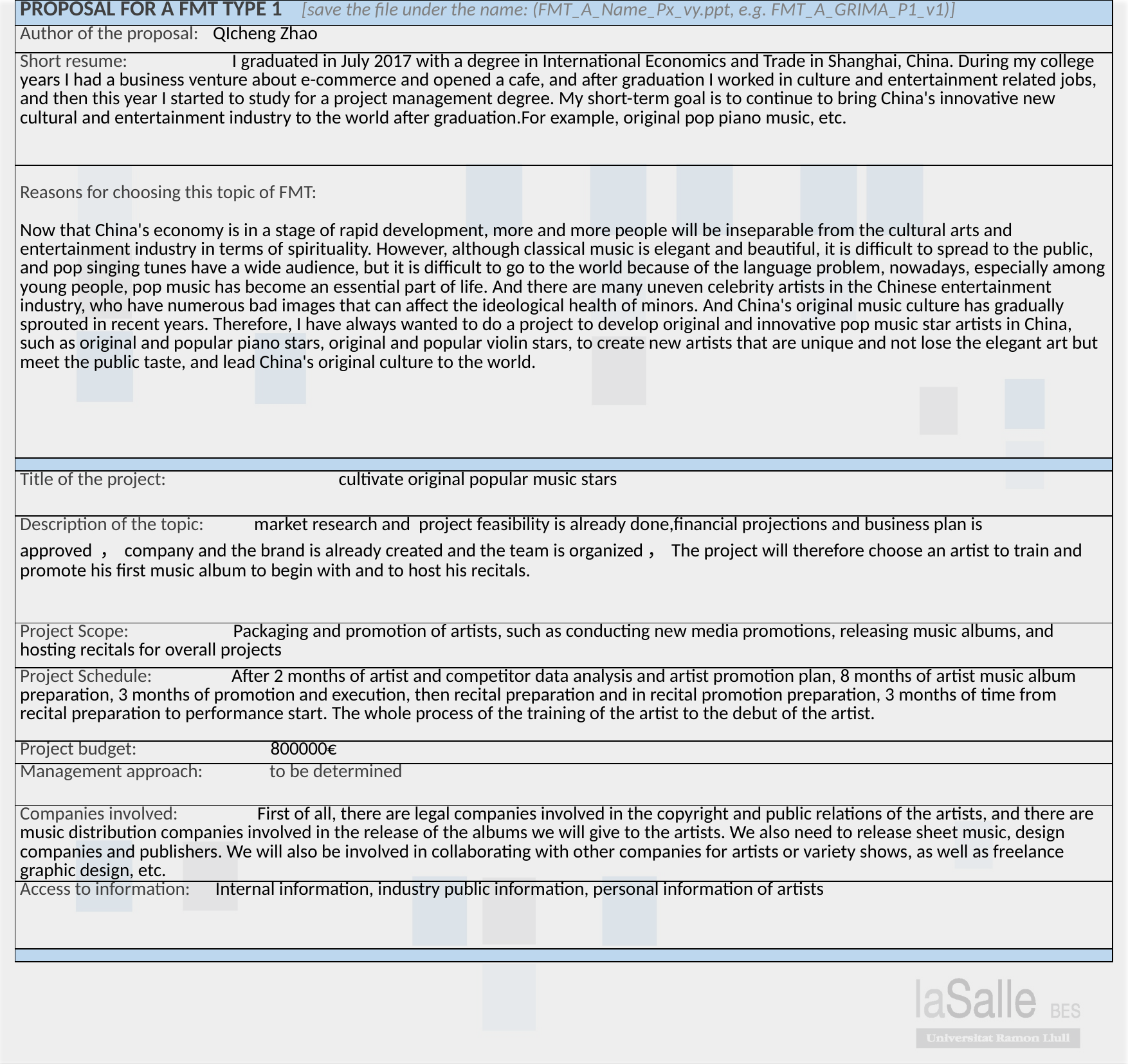

| PROPOSAL FOR A FMT TYPE 1 [save the file under the name: (FMT\_A\_Name\_Px\_vy.ppt, e.g. FMT\_A\_GRIMA\_P1\_v1)] |
| --- |
| Author of the proposal: QIcheng Zhao |
| Short resume: I graduated in July 2017 with a degree in International Economics and Trade in Shanghai, China. During my college years I had a business venture about e-commerce and opened a cafe, and after graduation I worked in culture and entertainment related jobs, and then this year I started to study for a project management degree. My short-term goal is to continue to bring China's innovative new cultural and entertainment industry to the world after graduation.For example, original pop piano music, etc. |
| Reasons for choosing this topic of FMT: Now that China's economy is in a stage of rapid development, more and more people will be inseparable from the cultural arts and entertainment industry in terms of spirituality. However, although classical music is elegant and beautiful, it is difficult to spread to the public, and pop singing tunes have a wide audience, but it is difficult to go to the world because of the language problem, nowadays, especially among young people, pop music has become an essential part of life. And there are many uneven celebrity artists in the Chinese entertainment industry, who have numerous bad images that can affect the ideological health of minors. And China's original music culture has gradually sprouted in recent years. Therefore, I have always wanted to do a project to develop original and innovative pop music star artists in China, such as original and popular piano stars, original and popular violin stars, to create new artists that are unique and not lose the elegant art but meet the public taste, and lead China's original culture to the world. |
|  |
| Title of the project: cultivate original popular music stars |
| Description of the topic: market research and project feasibility is already done,financial projections and business plan is approved ，company and the brand is already created and the team is organized，The project will therefore choose an artist to train and promote his first music album to begin with and to host his recitals. |
| Project Scope: Packaging and promotion of artists, such as conducting new media promotions, releasing music albums, and hosting recitals for overall projects |
| Project Schedule: After 2 months of artist and competitor data analysis and artist promotion plan, 8 months of artist music album preparation, 3 months of promotion and execution, then recital preparation and in recital promotion preparation, 3 months of time from recital preparation to performance start. The whole process of the training of the artist to the debut of the artist. |
| Project budget: 800000€ |
| Management approach: to be determined |
| Companies involved: First of all, there are legal companies involved in the copyright and public relations of the artists, and there are music distribution companies involved in the release of the albums we will give to the artists. We also need to release sheet music, design companies and publishers. We will also be involved in collaborating with other companies for artists or variety shows, as well as freelance graphic design, etc. |
| Access to information: Internal information, industry public information, personal information of artists |
|  |